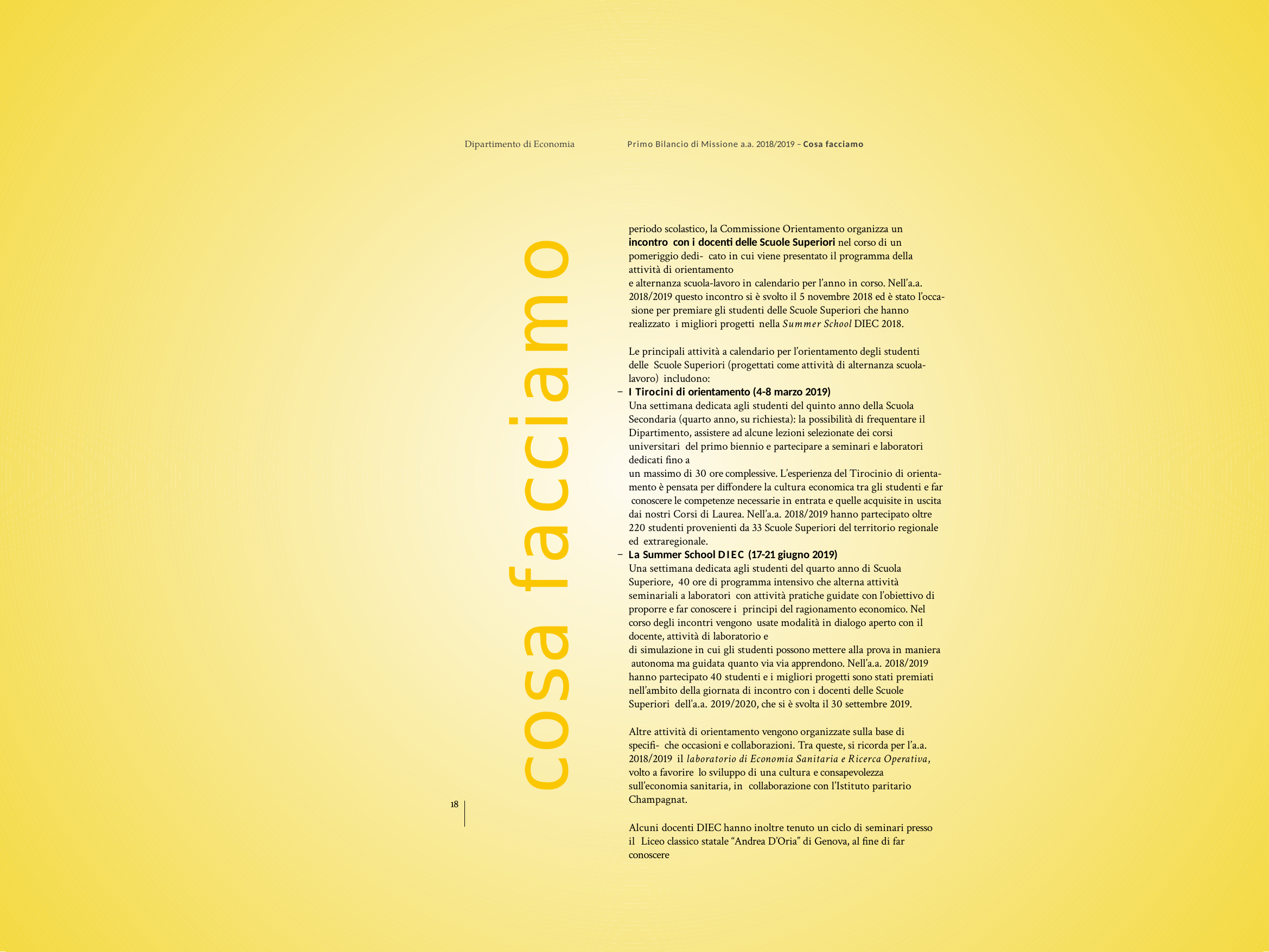

Dipartimento di Economia
Primo Bilancio di Missione a.a. 2018/2019 – Cosa facciamo
periodo scolastico, la Commissione Orientamento organizza un incontro  con i docenti delle Scuole Superiori nel corso di un pomeriggio dedi-  cato in cui viene presentato il programma della attività di orientamento
e alternanza scuola-lavoro in calendario per l’anno in corso. Nell’a.a.  2018/2019 questo incontro si è svolto il 5 novembre 2018 ed è stato l’occa-  sione per premiare gli studenti delle Scuole Superiori che hanno realizzato  i migliori progetti nella Summer School DIEC 2018.

Le principali attività a calendario per l’orientamento degli studenti delle  Scuole Superiori (progettati come attività di alternanza scuola-lavoro)  includono:
I Tirocini di orientamento (4-8 marzo 2019)
Una settimana dedicata agli studenti del quinto anno della Scuola  Secondaria (quarto anno, su richiesta): la possibilità di frequentare il  Dipartimento, assistere ad alcune lezioni selezionate dei corsi universitari  del primo biennio e partecipare a seminari e laboratori dedicati fino a
un massimo di 30 ore complessive. L’esperienza del Tirocinio di orienta-  mento è pensata per diffondere la cultura economica tra gli studenti e far  conoscere le competenze necessarie in entrata e quelle acquisite in uscita  dai nostri Corsi di Laurea. Nell’a.a. 2018/2019 hanno partecipato oltre  220 studenti provenienti da 33 Scuole Superiori del territorio regionale ed  extraregionale.
La Summer School DIEC (17-21 giugno 2019)
Una settimana dedicata agli studenti del quarto anno di Scuola Superiore,  40 ore di programma intensivo che alterna attività seminariali a laboratori  con attività pratiche guidate con l’obiettivo di proporre e far conoscere i  principi del ragionamento economico. Nel corso degli incontri vengono  usate modalità in dialogo aperto con il docente, attività di laboratorio e
di simulazione in cui gli studenti possono mettere alla prova in maniera  autonoma ma guidata quanto via via apprendono. Nell’a.a. 2018/2019  hanno partecipato 40 studenti e i migliori progetti sono stati premiati  nell’ambito della giornata di incontro con i docenti delle Scuole Superiori  dell’a.a. 2019/2020, che si è svolta il 30 settembre 2019.

Altre attività di orientamento vengono organizzate sulla base di specifi-  che occasioni e collaborazioni. Tra queste, si ricorda per l’a.a. 2018/2019  il laboratorio di Economia Sanitaria e Ricerca Operativa, volto a favorire  lo sviluppo di una cultura e consapevolezza sull’economia sanitaria, in  collaborazione con l’Istituto paritario Champagnat.

Alcuni docenti DIEC hanno inoltre tenuto un ciclo di seminari presso il  Liceo classico statale “Andrea D’Oria” di Genova, al fine di far conoscere
cosa facciamo
18